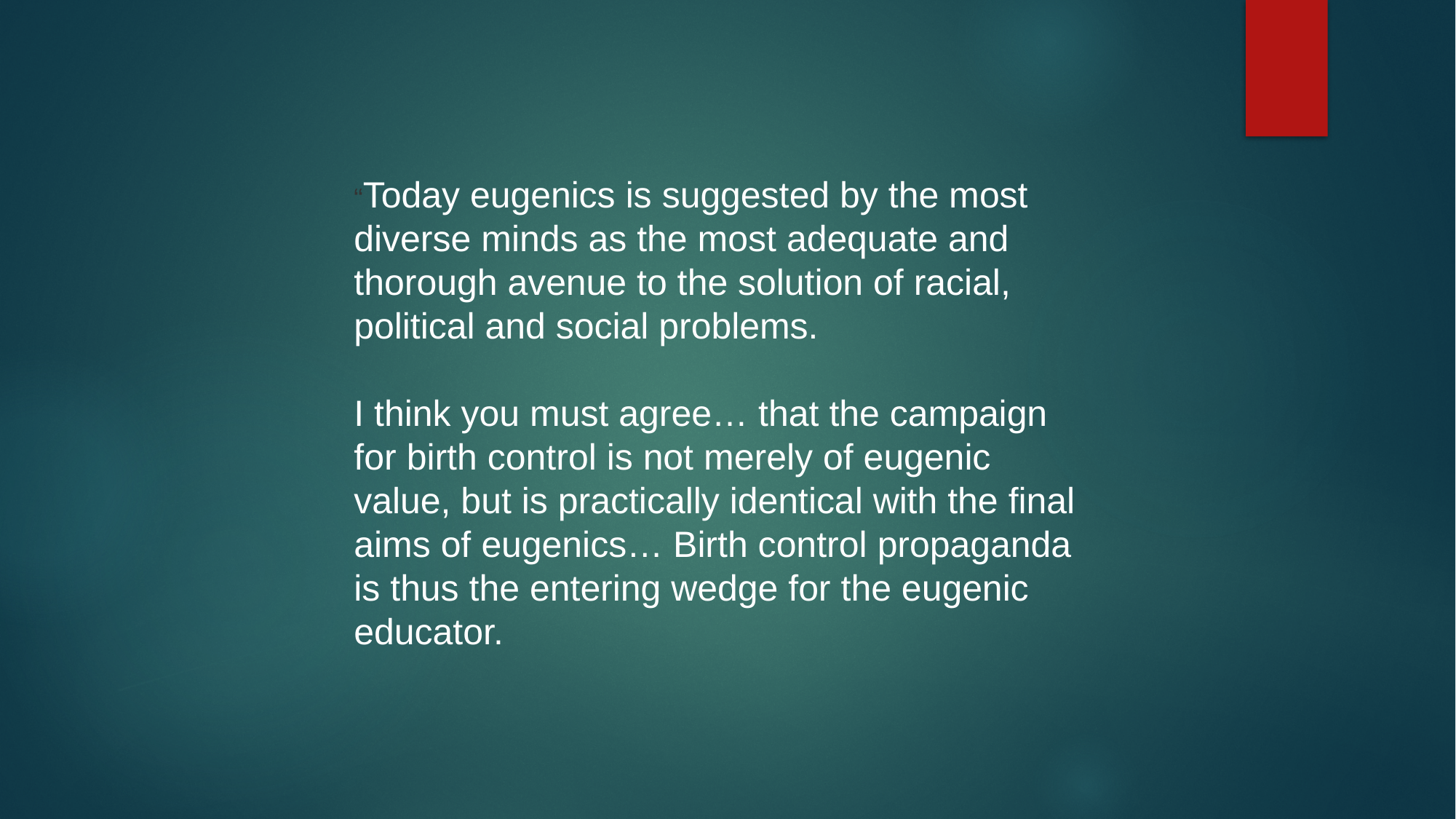

“Today eugenics is suggested by the most diverse minds as the most adequate and thorough avenue to the solution of racial, political and social problems.

I think you must agree… that the campaign for birth control is not merely of eugenic value, but is practically identical with the final aims of eugenics… Birth control propaganda is thus the entering wedge for the eugenic educator.